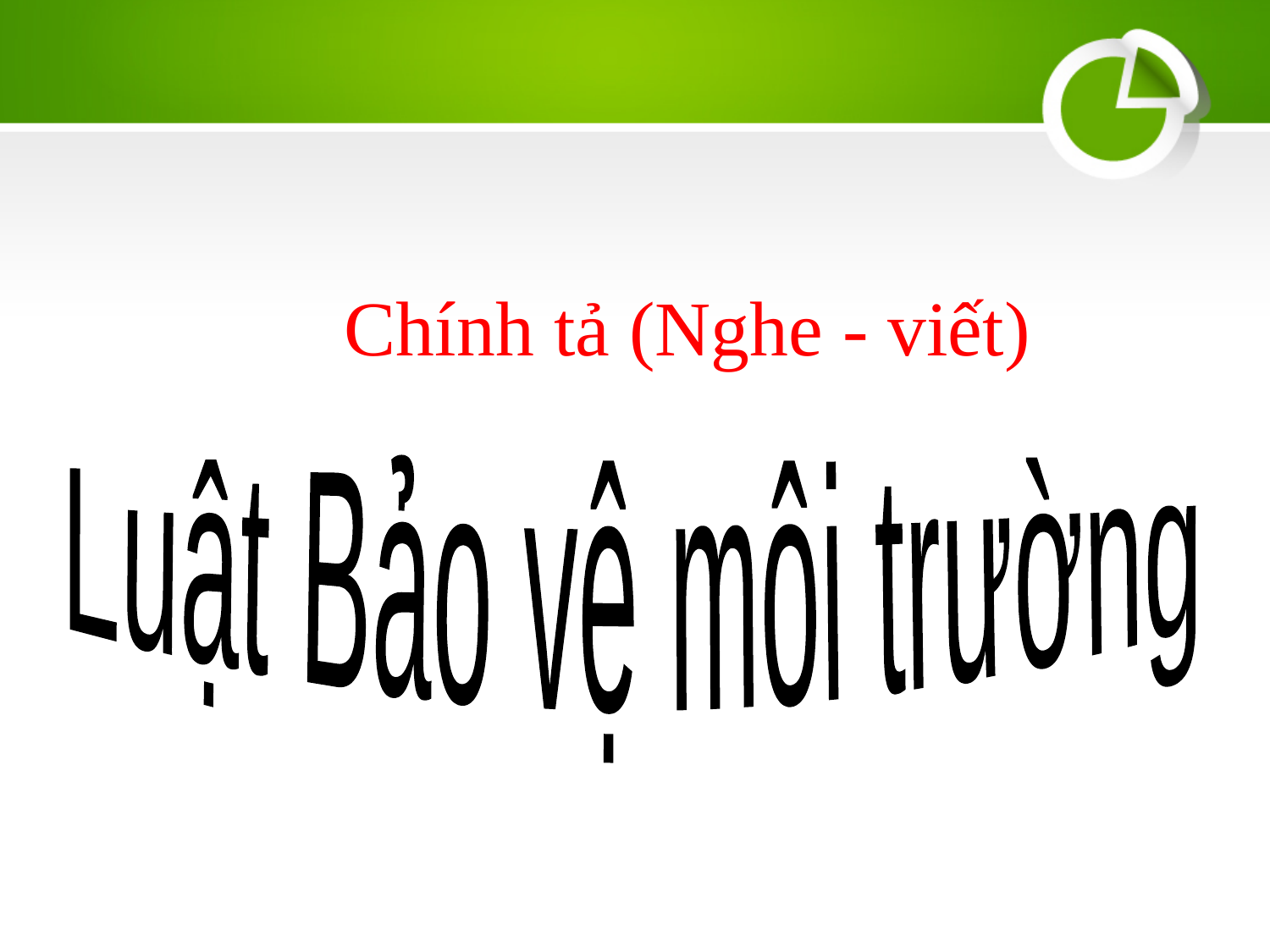

# Chính tả (Nghe - viết)
Luật Bảo vệ môi trường